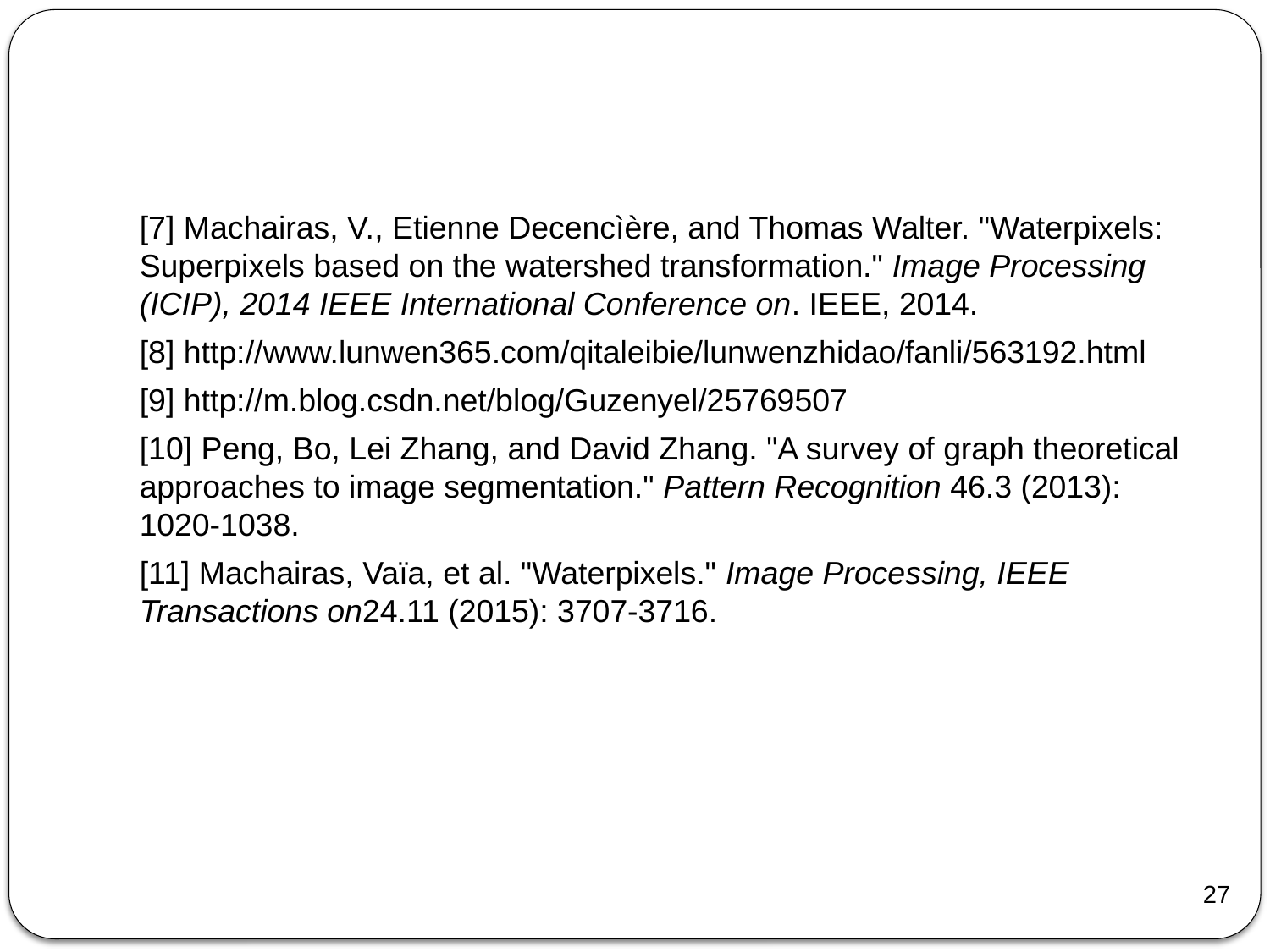

[7] Machairas, V., Etienne Decencìère, and Thomas Walter. "Waterpixels: Superpixels based on the watershed transformation." Image Processing (ICIP), 2014 IEEE International Conference on. IEEE, 2014.
[8] http://www.lunwen365.com/qitaleibie/lunwenzhidao/fanli/563192.html
[9] http://m.blog.csdn.net/blog/Guzenyel/25769507
[10] Peng, Bo, Lei Zhang, and David Zhang. "A survey of graph theoretical approaches to image segmentation." Pattern Recognition 46.3 (2013): 1020-1038.
[11] Machairas, Vaïa, et al. "Waterpixels." Image Processing, IEEE Transactions on24.11 (2015): 3707-3716.

27